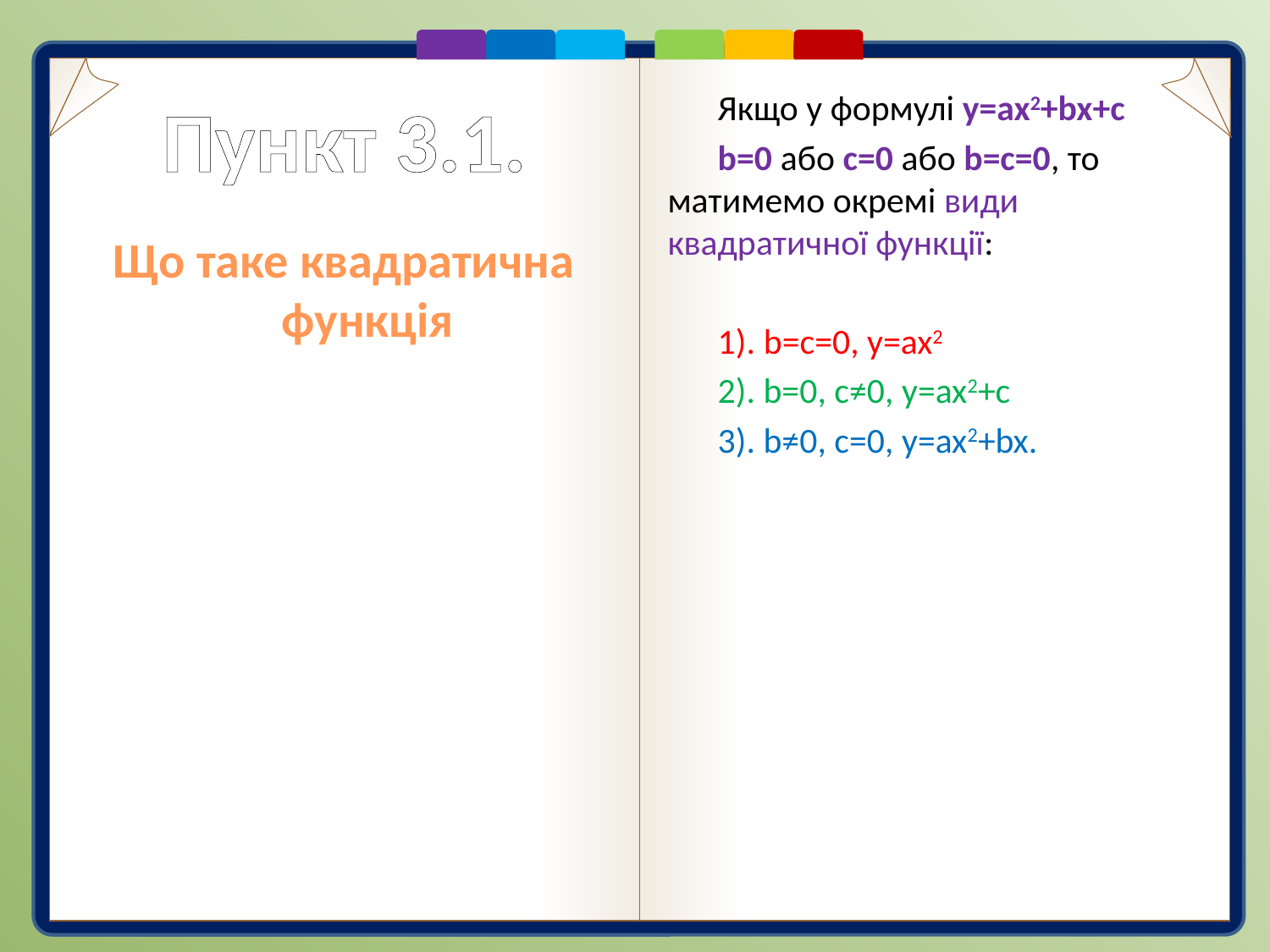

# Пункт 3.1.
Якщо у формулі y=ax2+bx+c
b=0 або c=0 або b=c=0, то матимемо окремі види квадратичної функції:

1). b=c=0, y=ax2
2). b=0, c≠0, y=ax2+c
3). b≠0, c=0, y=ax2+bx.

Що таке квадратична функція